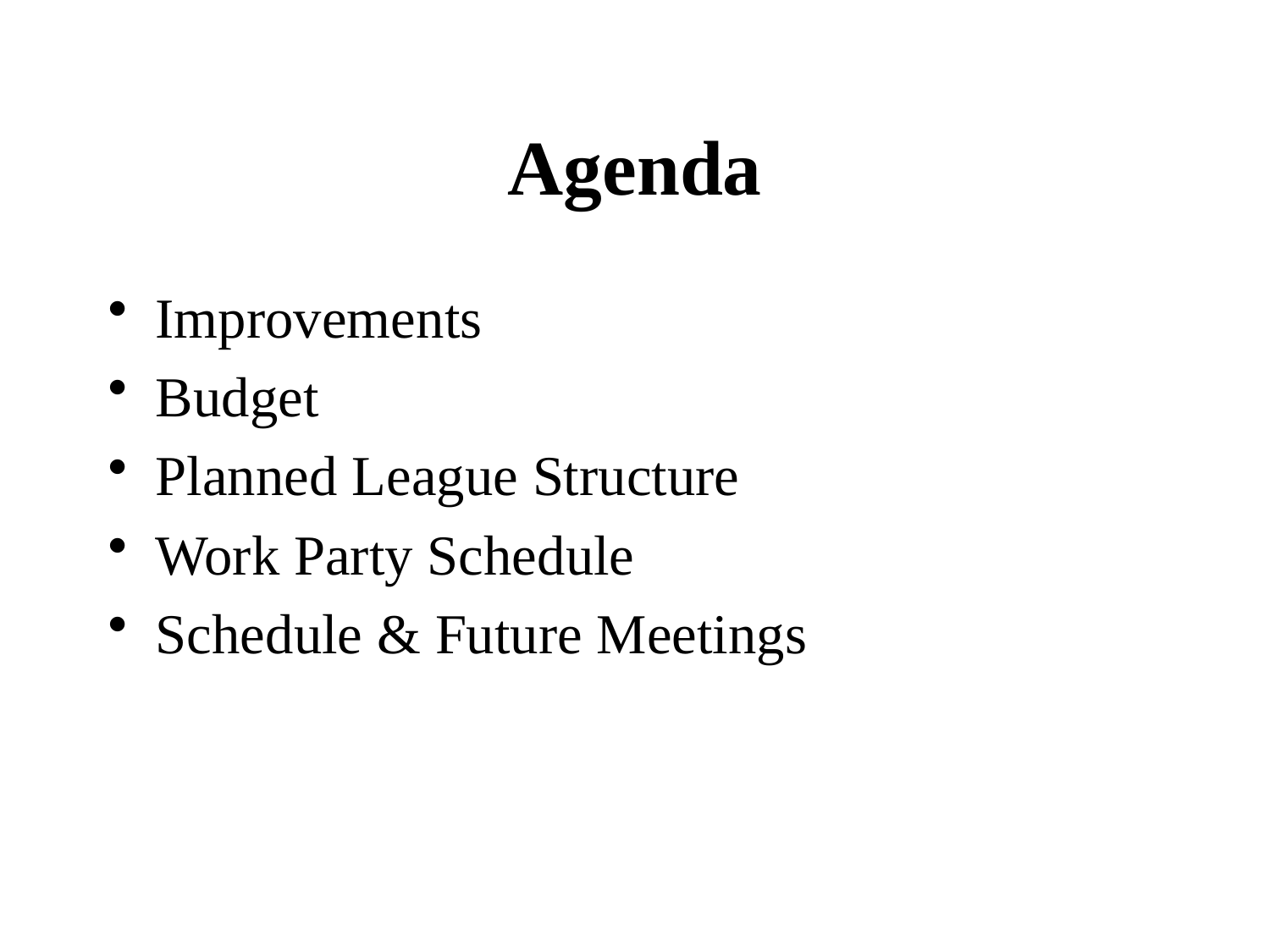

# Agenda
Improvements
Budget
Planned League Structure
Work Party Schedule
Schedule & Future Meetings